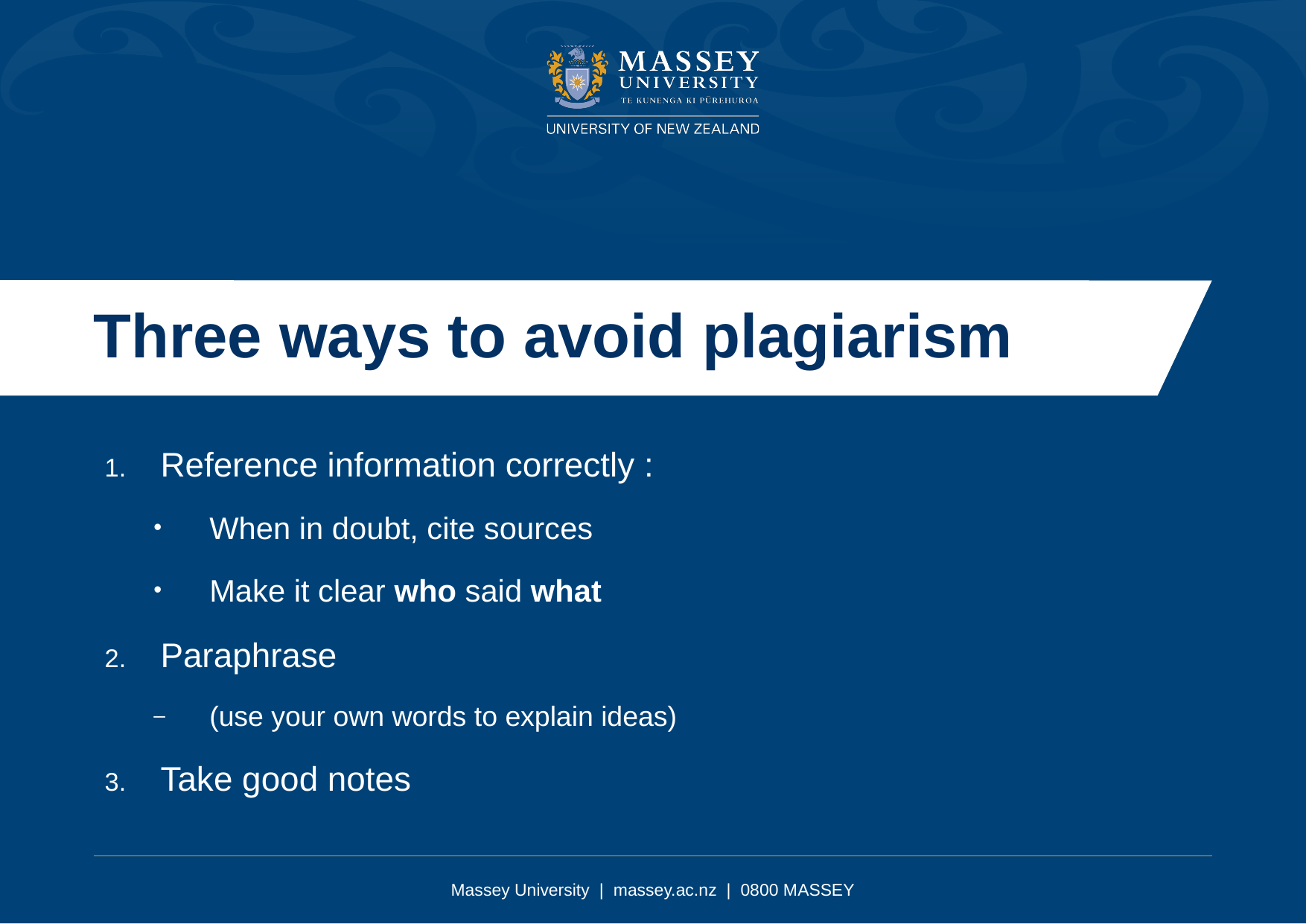

Three ways to avoid plagiarism
Reference information correctly :
When in doubt, cite sources
Make it clear who said what
Paraphrase
(use your own words to explain ideas)
Take good notes